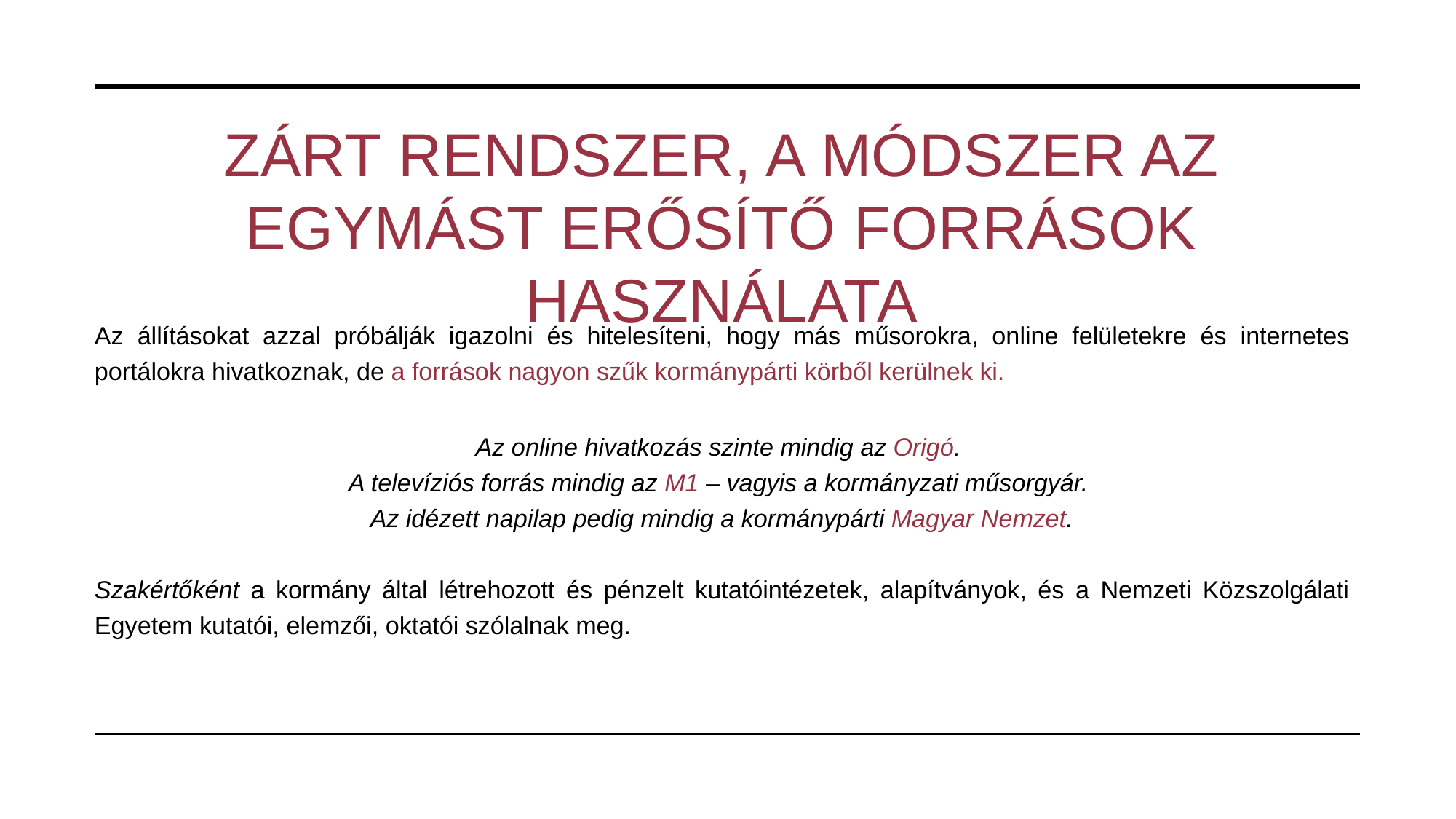

# ZÁRT RENDSZER, a MÓDSZER AZ EGYMÁST ERŐSÍTŐ FORRÁSOK HASZNÁLATA
Az állításokat azzal próbálják igazolni és hitelesíteni, hogy más műsorokra, online felületekre és internetes portálokra hivatkoznak, de a források nagyon szűk kormánypárti körből kerülnek ki.
Az online hivatkozás szinte mindig az Origó.
A televíziós forrás mindig az M1 – vagyis a kormányzati műsorgyár.
Az idézett napilap pedig mindig a kormánypárti Magyar Nemzet.

Szakértőként a kormány által létrehozott és pénzelt kutatóintézetek, alapítványok, és a Nemzeti Közszolgálati Egyetem kutatói, elemzői, oktatói szólalnak meg.